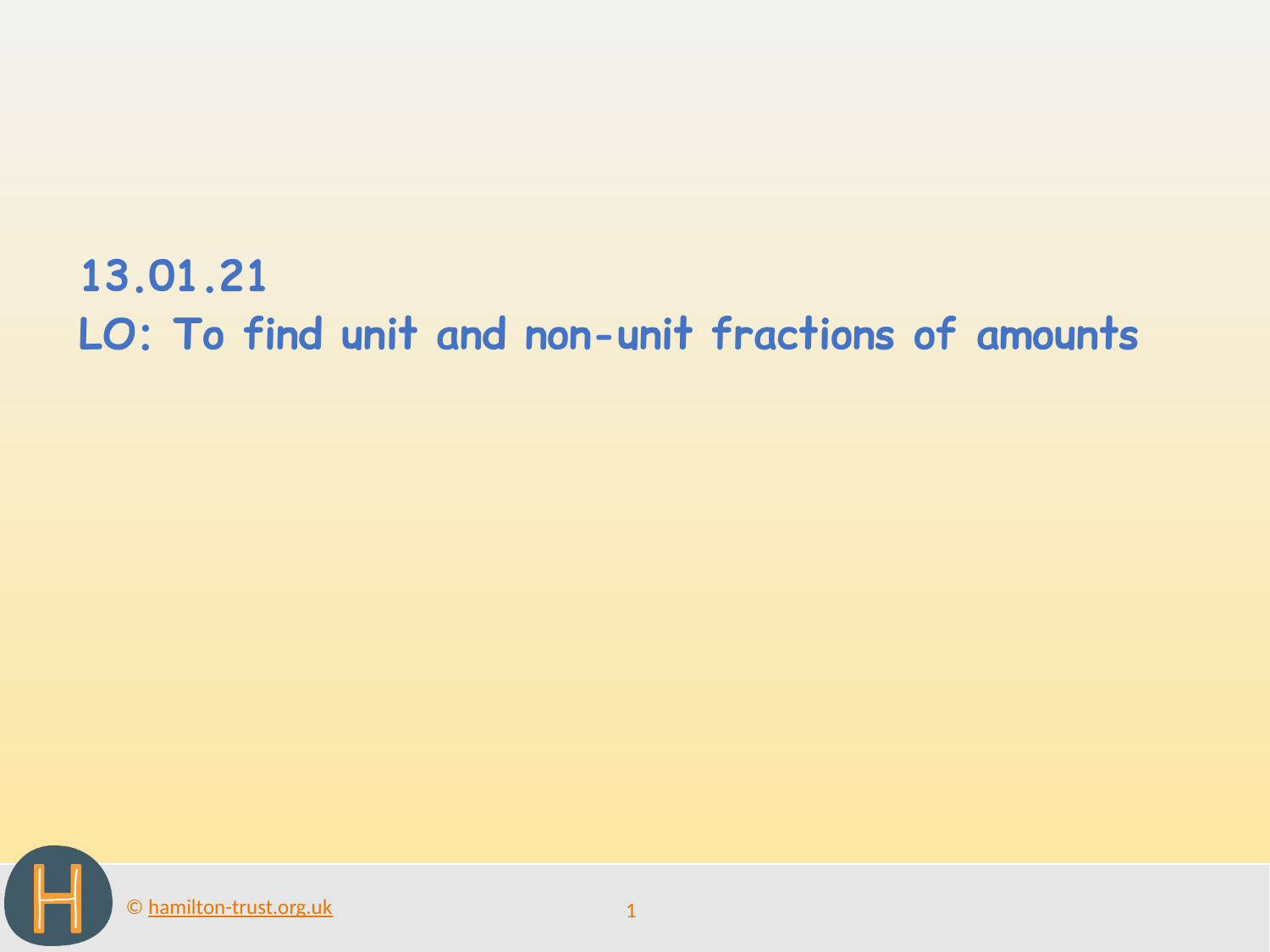

13.01.21
LO: To find unit and non-unit fractions of amounts
1